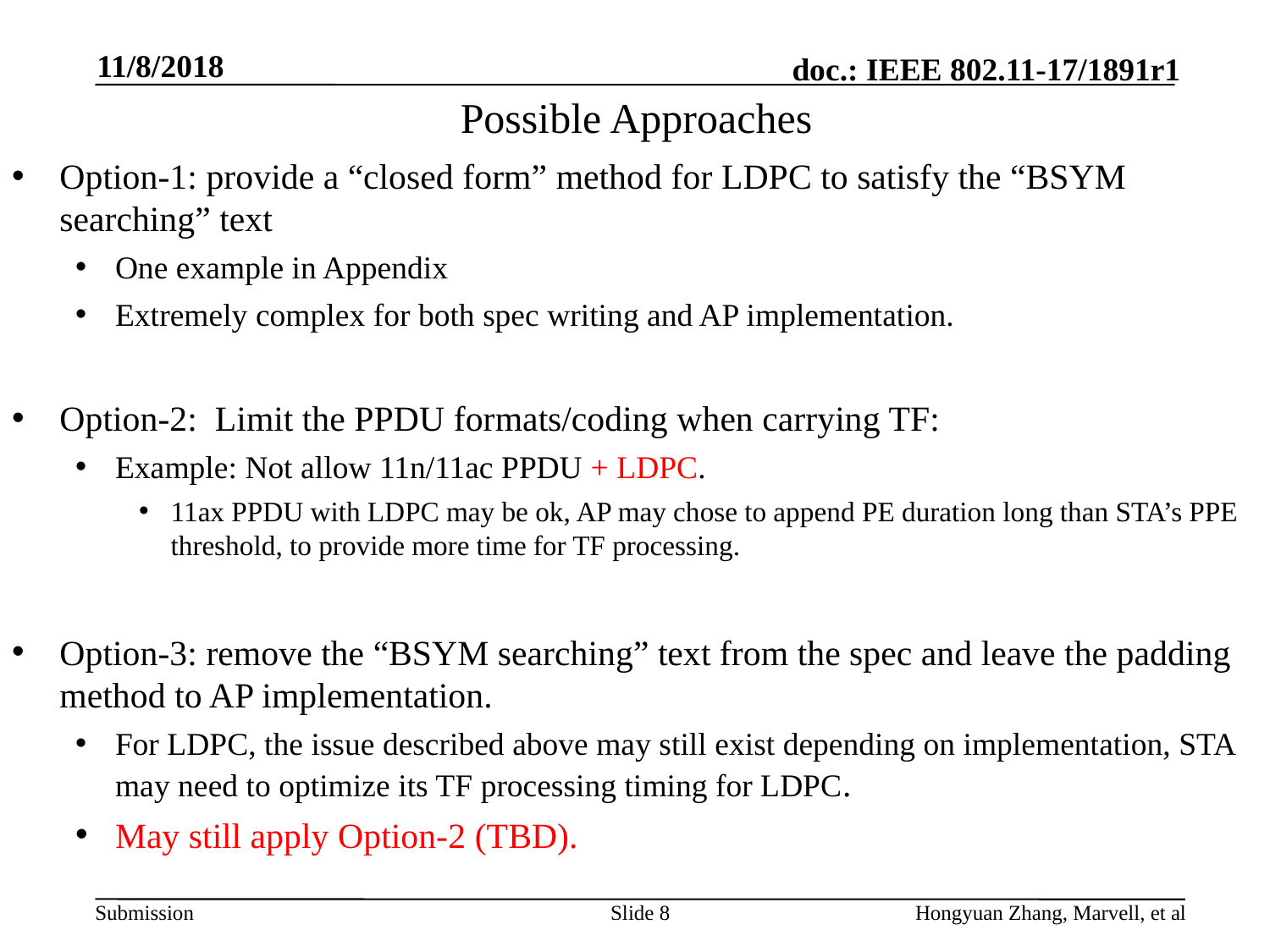

11/8/2018
# Possible Approaches
Option-1: provide a “closed form” method for LDPC to satisfy the “BSYM searching” text
One example in Appendix
Extremely complex for both spec writing and AP implementation.

Option-2:  Limit the PPDU formats/coding when carrying TF:
Example: Not allow 11n/11ac PPDU + LDPC.
11ax PPDU with LDPC may be ok, AP may chose to append PE duration long than STA’s PPE threshold, to provide more time for TF processing.

Option-3: remove the “BSYM searching” text from the spec and leave the padding method to AP implementation.
For LDPC, the issue described above may still exist depending on implementation, STA may need to optimize its TF processing timing for LDPC.
May still apply Option-2 (TBD).

Slide 8
Hongyuan Zhang, Marvell, et al